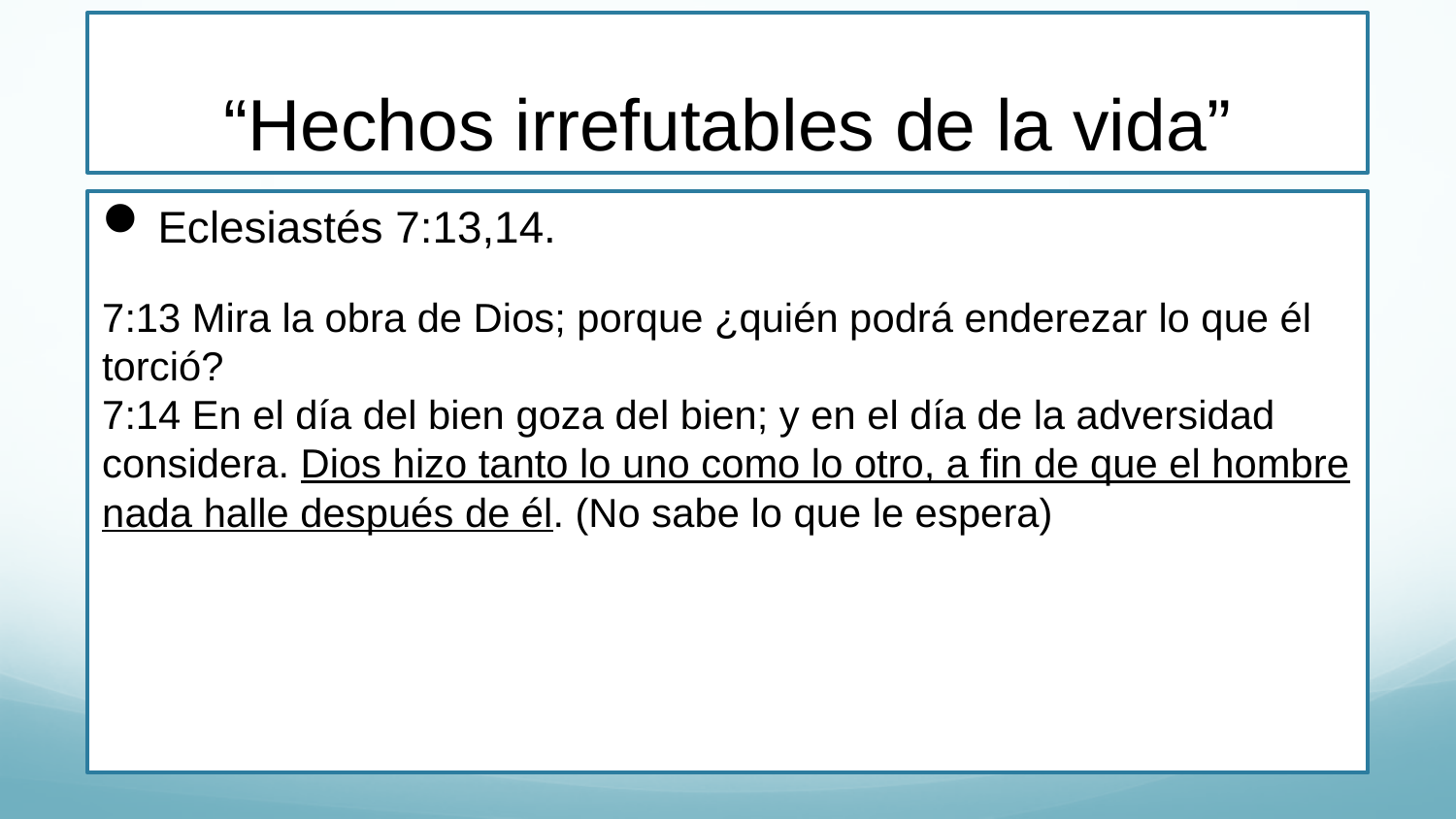

# “Hechos irrefutables de la vida”
Eclesiastés 7:13,14.
7:13 Mira la obra de Dios; porque ¿quién podrá enderezar lo que él torció? 
7:14 En el día del bien goza del bien; y en el día de la adversidad considera. Dios hizo tanto lo uno como lo otro, a fin de que el hombre nada halle después de él. (No sabe lo que le espera)